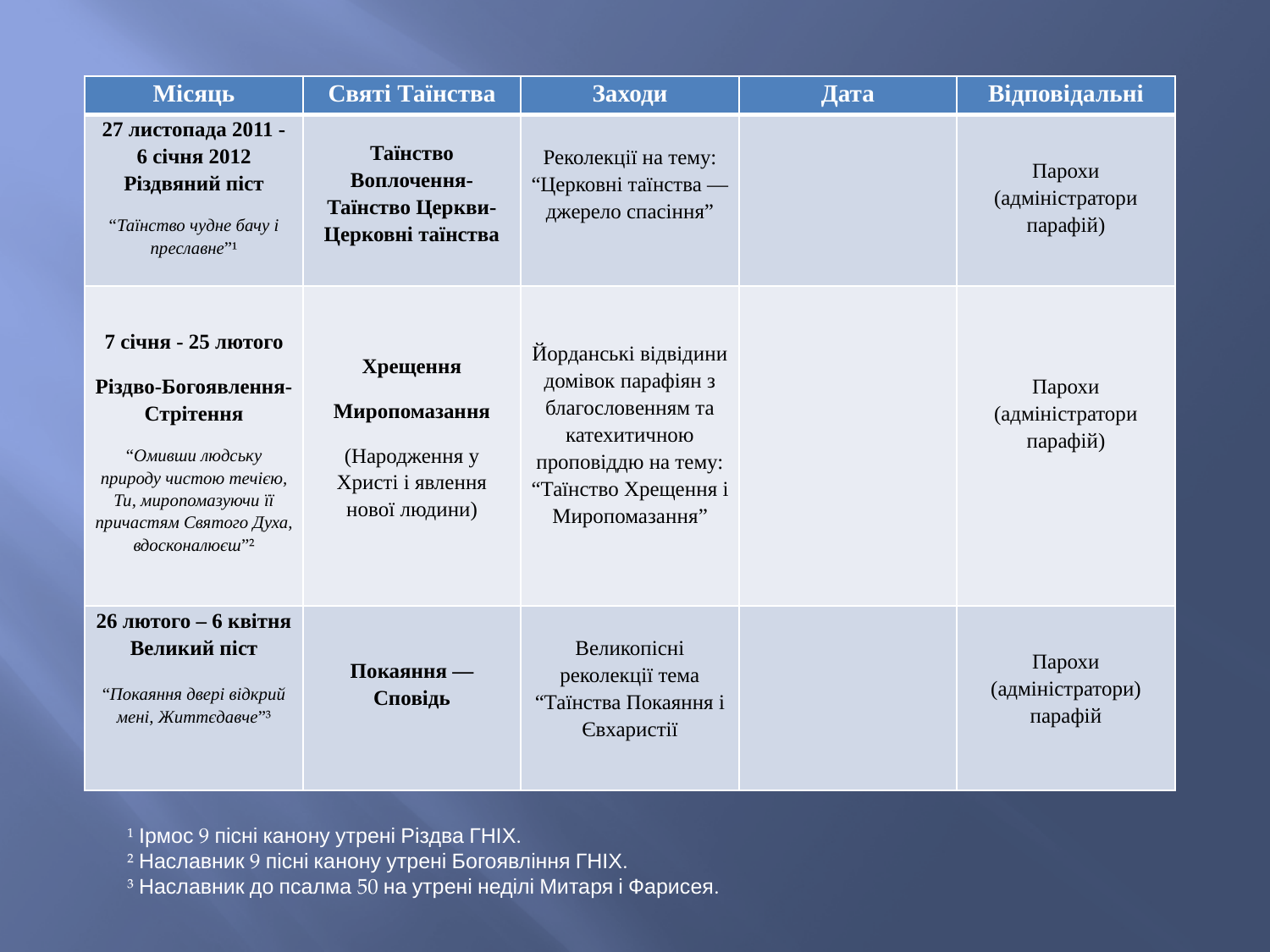

| Місяць | Святі Таїнства | Заходи | Дата | Відповідальні |
| --- | --- | --- | --- | --- |
| 27 листопада 2011 - 6 січня 2012 Різдвяний піст “Таїнство чудне бачу і преславне”¹ | Таїнство Воплочення-Таїнство Церкви-Церковні таїнства | Реколекції на тему: “Церковні таїнства — джерело спасіння” |  | Парохи (адміністратори парафій) |
| 7 січня - 25 лютого Різдво-Богоявлення-Стрітення “Омивши людську природу чистою течією, Ти, миропомазуючи її причастям Святого Духа, вдосконалюєш”² | Хрещення Миропомазання (Народження у Христі і явлення нової людини) | Йорданські відвідини домівок парафіян з благословенням та катехитичною проповіддю на тему: “Таїнство Хрещення і Миропомазання” |  | Парохи (адміністратори парафій) |
| 26 лютого – 6 квітня Великий піст “Покаяння двері відкрий мені, Життєдавче”³ | Покаяння — Сповідь | Великопісні реколекції тема “Таїнства Покаяння і Євхаристії |  | Парохи (адміністратори) парафій |
¹ Ірмос 9 пісні канону утрені Різдва ГНІХ.
² Наславник 9 пісні канону утрені Богоявління ГНІХ.
³ Наславник до псалма 50 на утрені неділі Митаря і Фарисея.